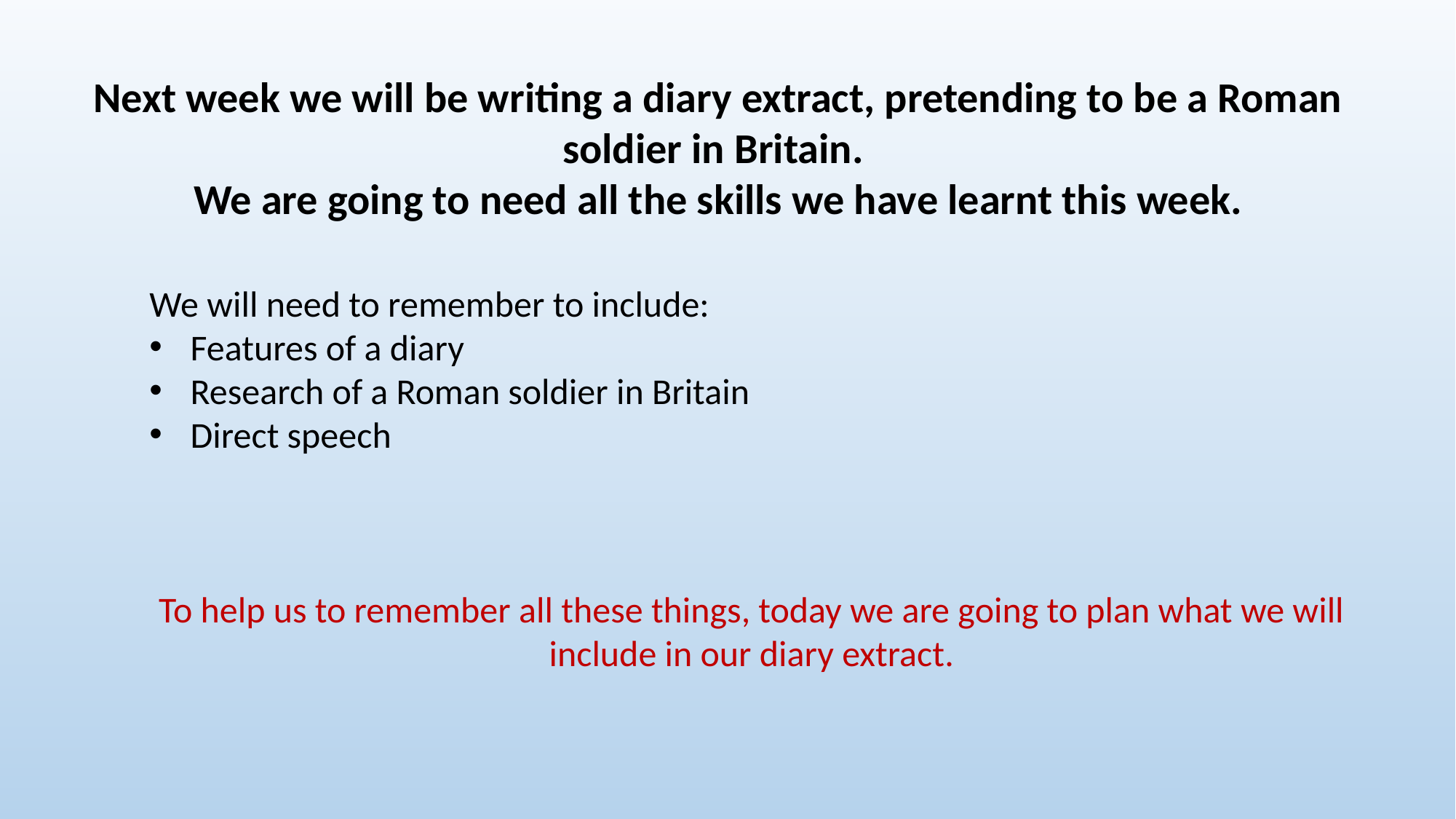

Next week we will be writing a diary extract, pretending to be a Roman soldier in Britain.
We are going to need all the skills we have learnt this week.
We will need to remember to include:
Features of a diary
Research of a Roman soldier in Britain
Direct speech

To help us to remember all these things, today we are going to plan what we will include in our diary extract.